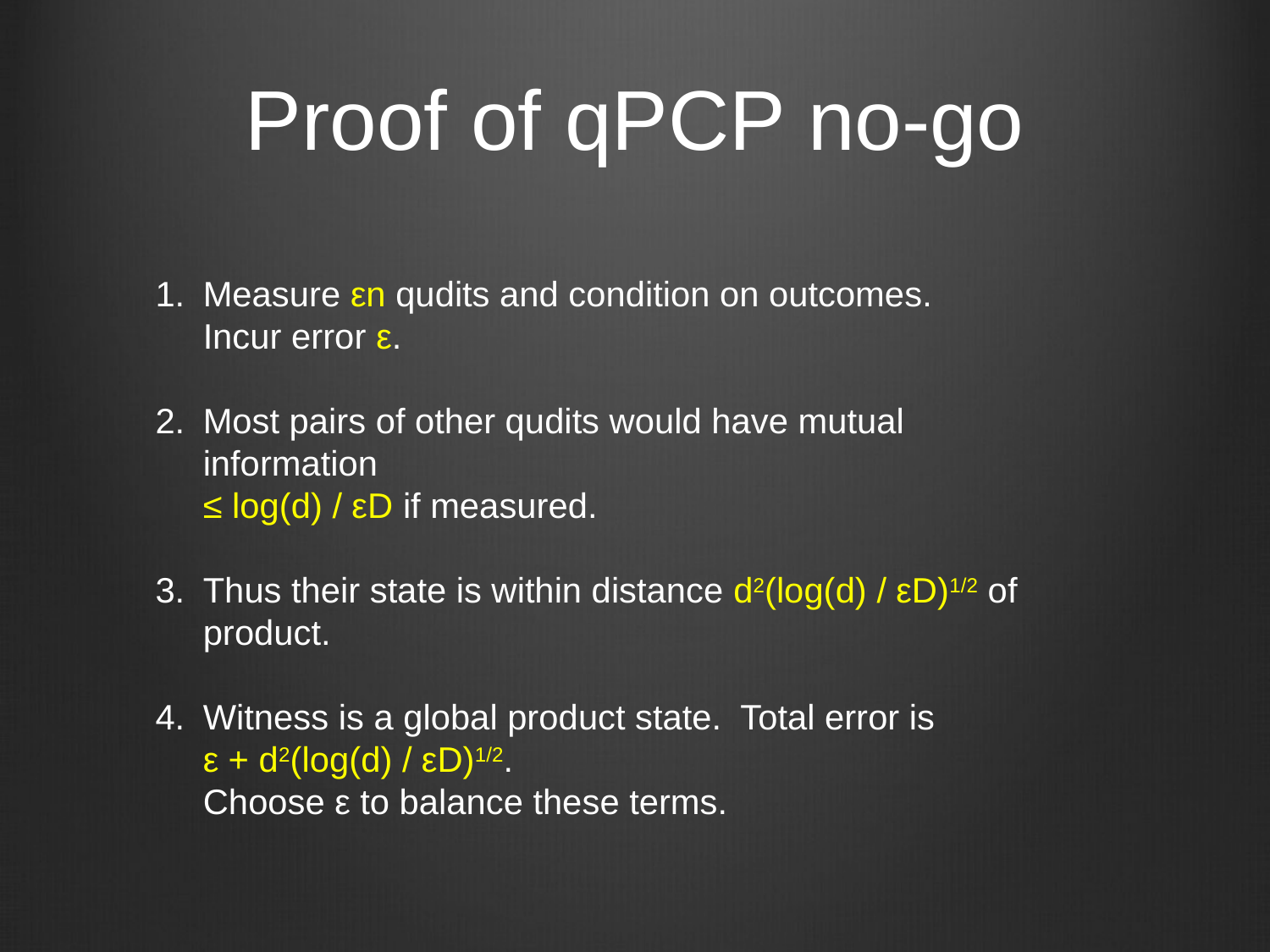

# Proof of qPCP no-go
Measure εn qudits and condition on outcomes.
Incur error ε.
Most pairs of other qudits would have mutual information
≤ log(d) / εD if measured.
Thus their state is within distance d2(log(d) / εD)1/2 of product.
Witness is a global product state.  Total error is
ε + d2(log(d) / εD)1/2.
Choose ε to balance these terms.